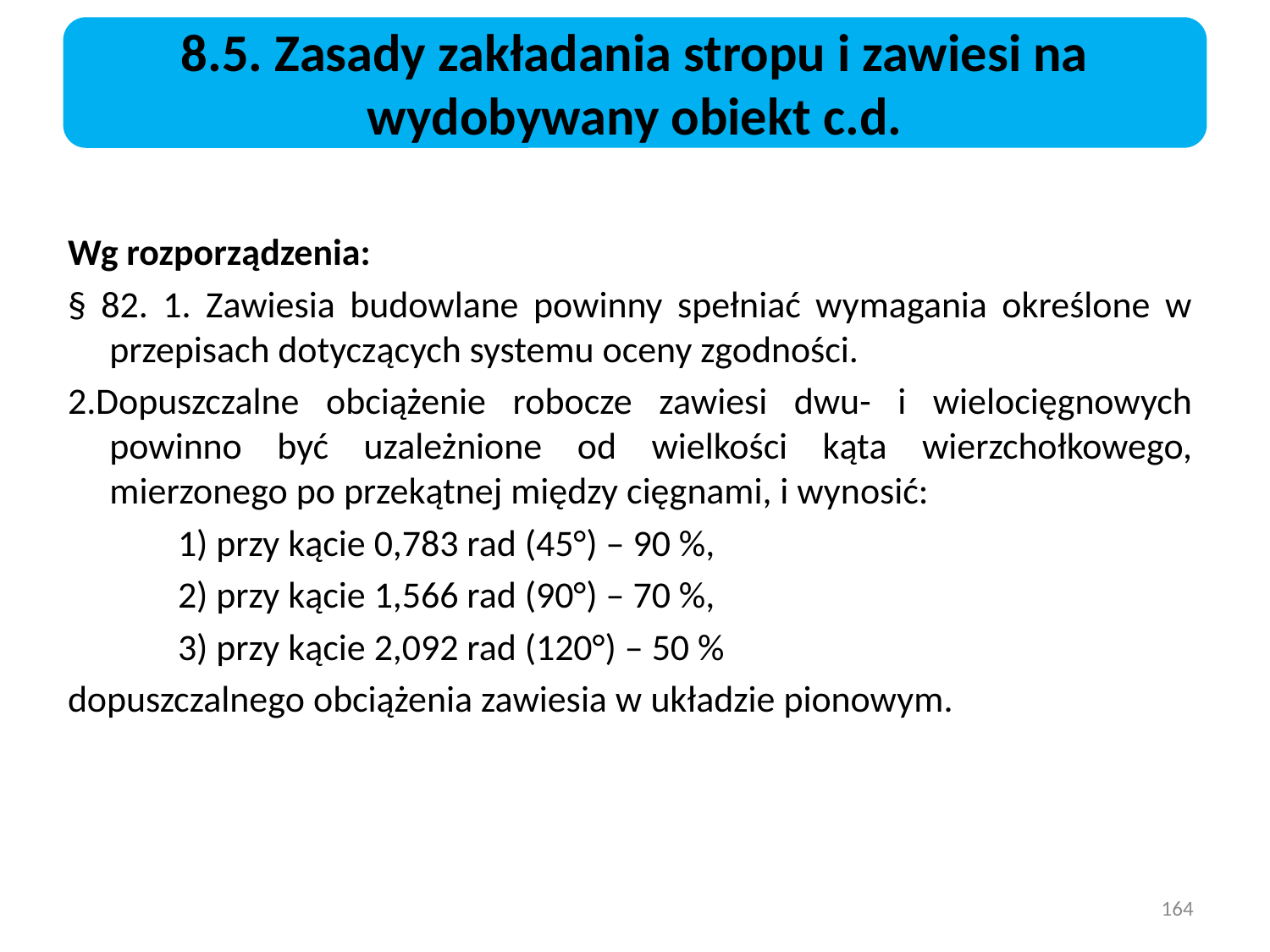

8.5. Zasady zakładania stropu i zawiesi na wydobywany obiekt c.d.
Wg rozporządzenia:
§ 82. 1. Zawiesia budowlane powinny spełniać wymagania określone w przepisach dotyczących systemu oceny zgodności.
2.Dopuszczalne obciążenie robocze zawiesi dwu- i wielocięgnowych powinno być uzależnione od wielkości kąta wierzchołkowego, mierzonego po przekątnej między cięgnami, i wynosić:
1) przy kącie 0,783 rad (45°) – 90 %,
2) przy kącie 1,566 rad (90°) – 70 %,
3) przy kącie 2,092 rad (120°) – 50 %
dopuszczalnego obciążenia zawiesia w układzie pionowym.

164